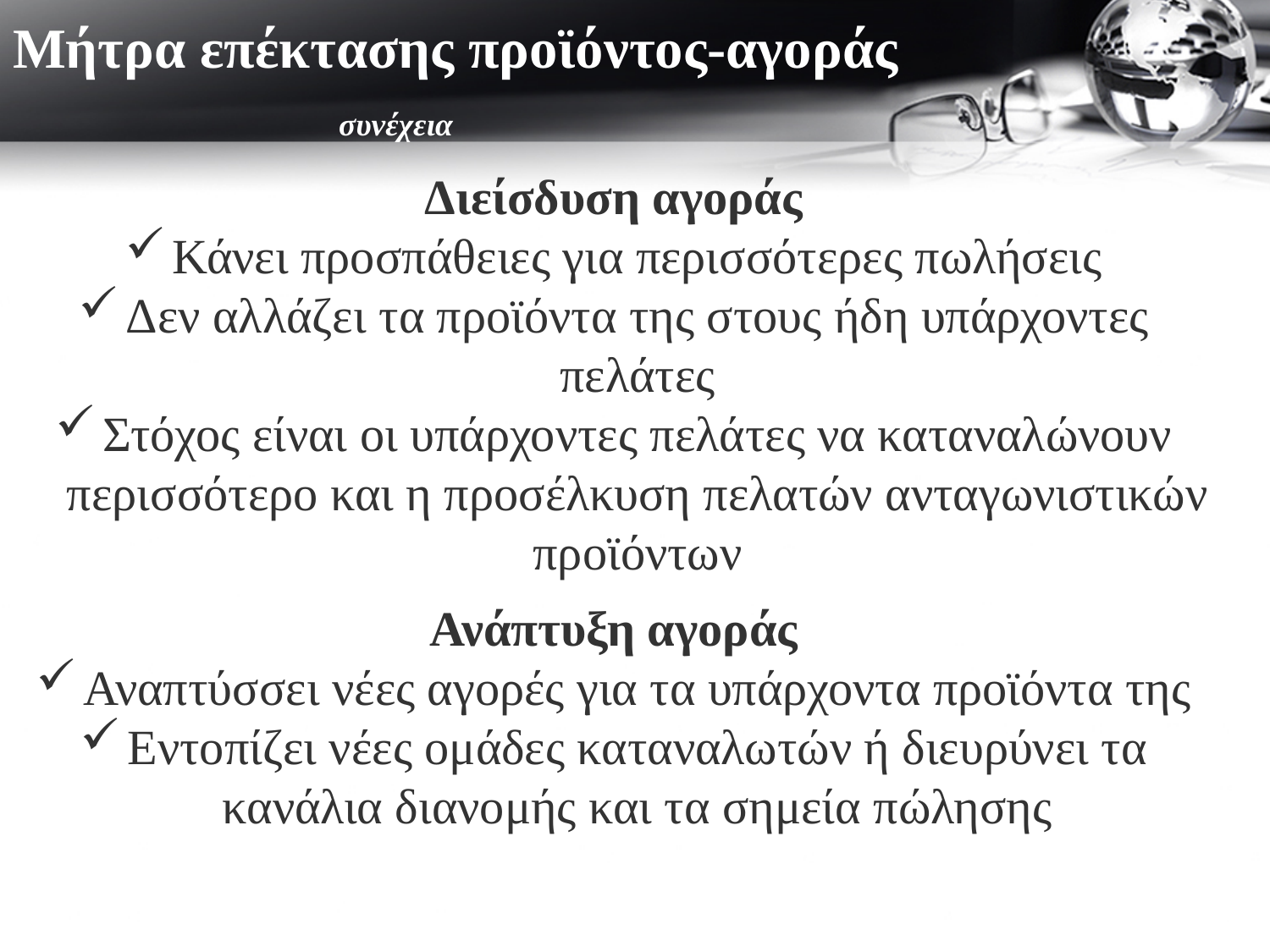

# Μήτρα επέκτασης προϊόντος-αγοράς συνέχεια
Διείσδυση αγοράς
Κάνει προσπάθειες για περισσότερες πωλήσεις
Δεν αλλάζει τα προϊόντα της στους ήδη υπάρχοντες πελάτες
Στόχος είναι οι υπάρχοντες πελάτες να καταναλώνουν περισσότερο και η προσέλκυση πελατών ανταγωνιστικών προϊόντων

Ανάπτυξη αγοράς
Αναπτύσσει νέες αγορές για τα υπάρχοντα προϊόντα της
Εντοπίζει νέες ομάδες καταναλωτών ή διευρύνει τα κανάλια διανομής και τα σημεία πώλησης